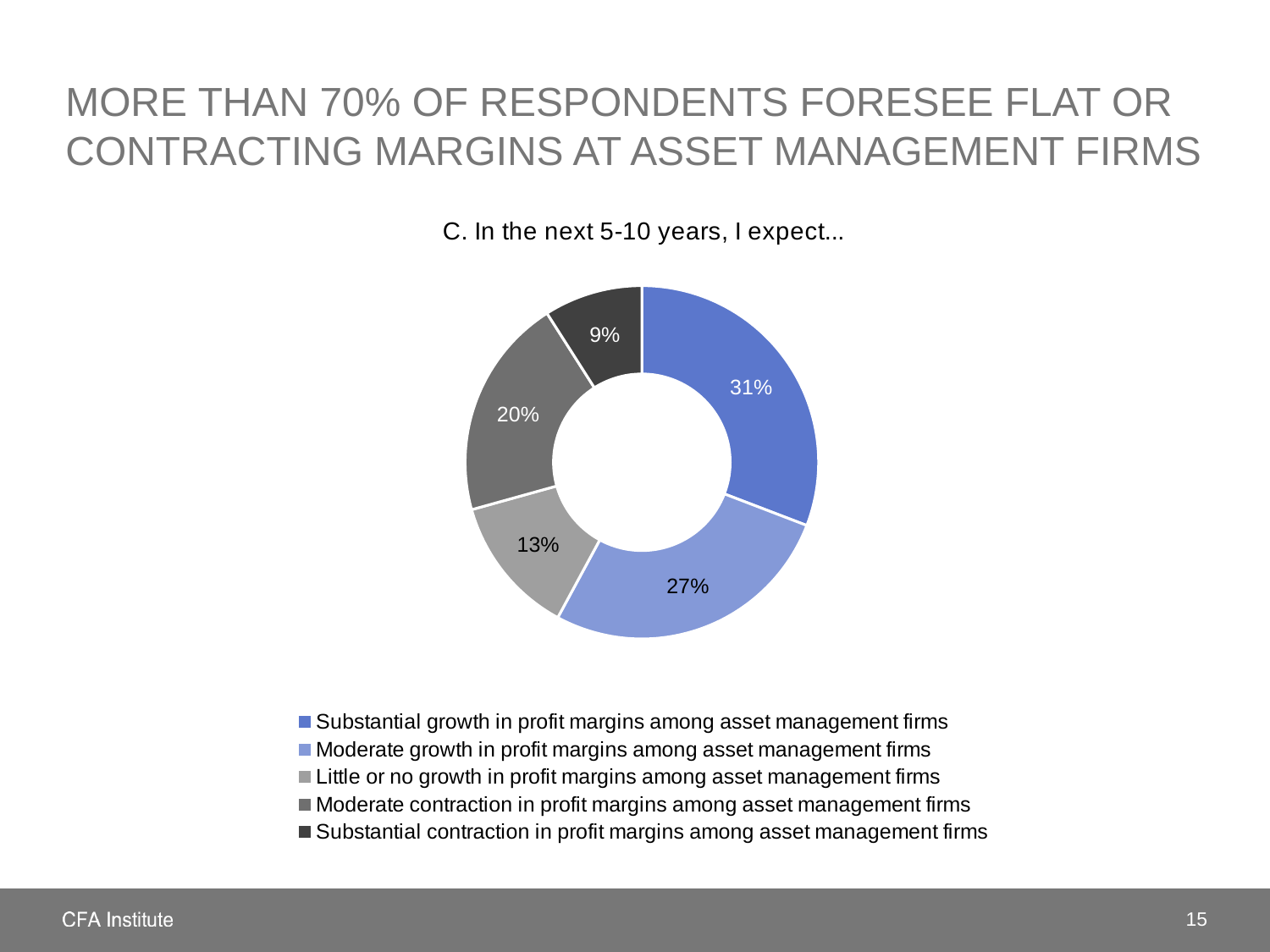

# More than 70% of respondents foresee flat or contracting margins at asset management firms

### Chart:

| Category |  |
|---|---|
| Substantial growth in profit margins among asset management firms | 0.3082706766917293 |
| Moderate growth in profit margins among asset management firms | 0.2706766917293233 |
| Little or no growth in profit margins among asset management firms | 0.12781954887218044 |
| Moderate contraction in profit margins among asset management firms | 0.20300751879699247 |
| Substantial contraction in profit margins among asset management firms | 0.09022556390977443 |
15